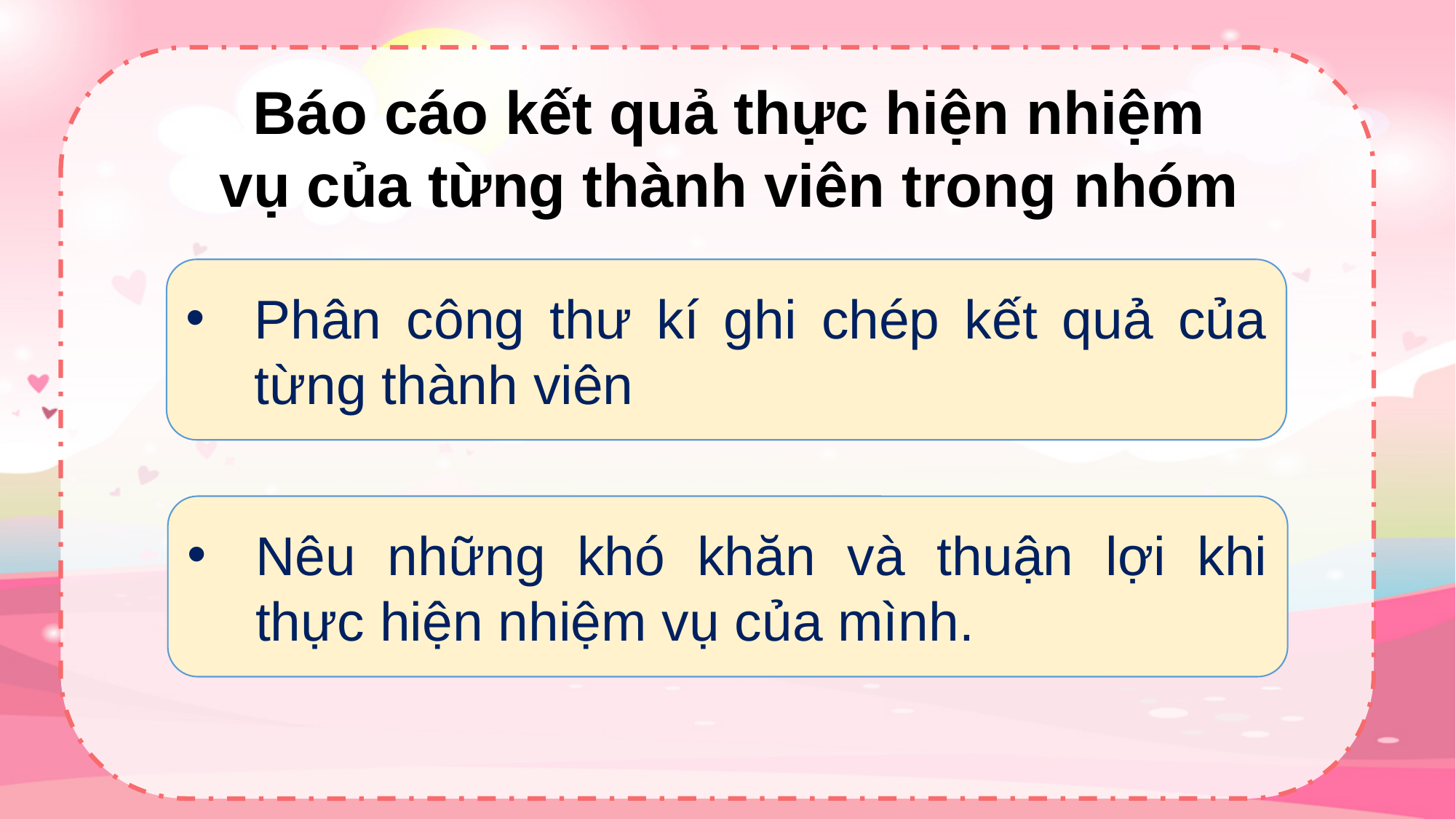

Báo cáo kết quả thực hiện nhiệm vụ của từng thành viên trong nhóm
Phân công thư kí ghi chép kết quả của từng thành viên
Nêu những khó khăn và thuận lợi khi thực hiện nhiệm vụ của mình.